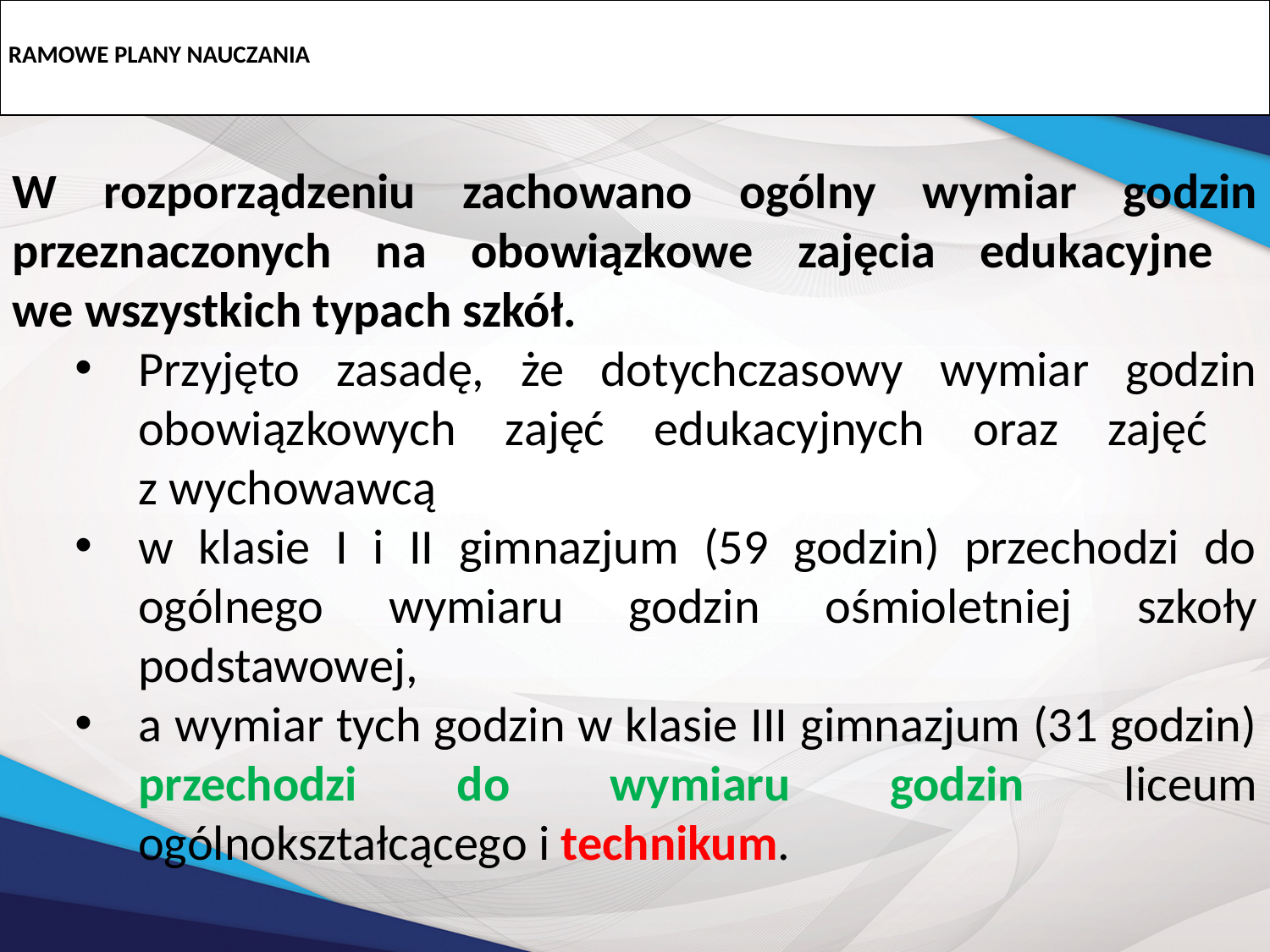

# RAMOWE PLANY NAUCZANIA

W rozporządzeniu zachowano ogólny wymiar godzin przeznaczonych na obowiązkowe zajęcia edukacyjne
we wszystkich typach szkół.
Przyjęto zasadę, że dotychczasowy wymiar godzin obowiązkowych zajęć edukacyjnych oraz zajęć
z wychowawcą
w klasie I i II gimnazjum (59 godzin) przechodzi do ogólnego wymiaru godzin ośmioletniej szkoły podstawowej,
a wymiar tych godzin w klasie III gimnazjum (31 godzin) przechodzi do wymiaru godzin liceum ogólnokształcącego i technikum.